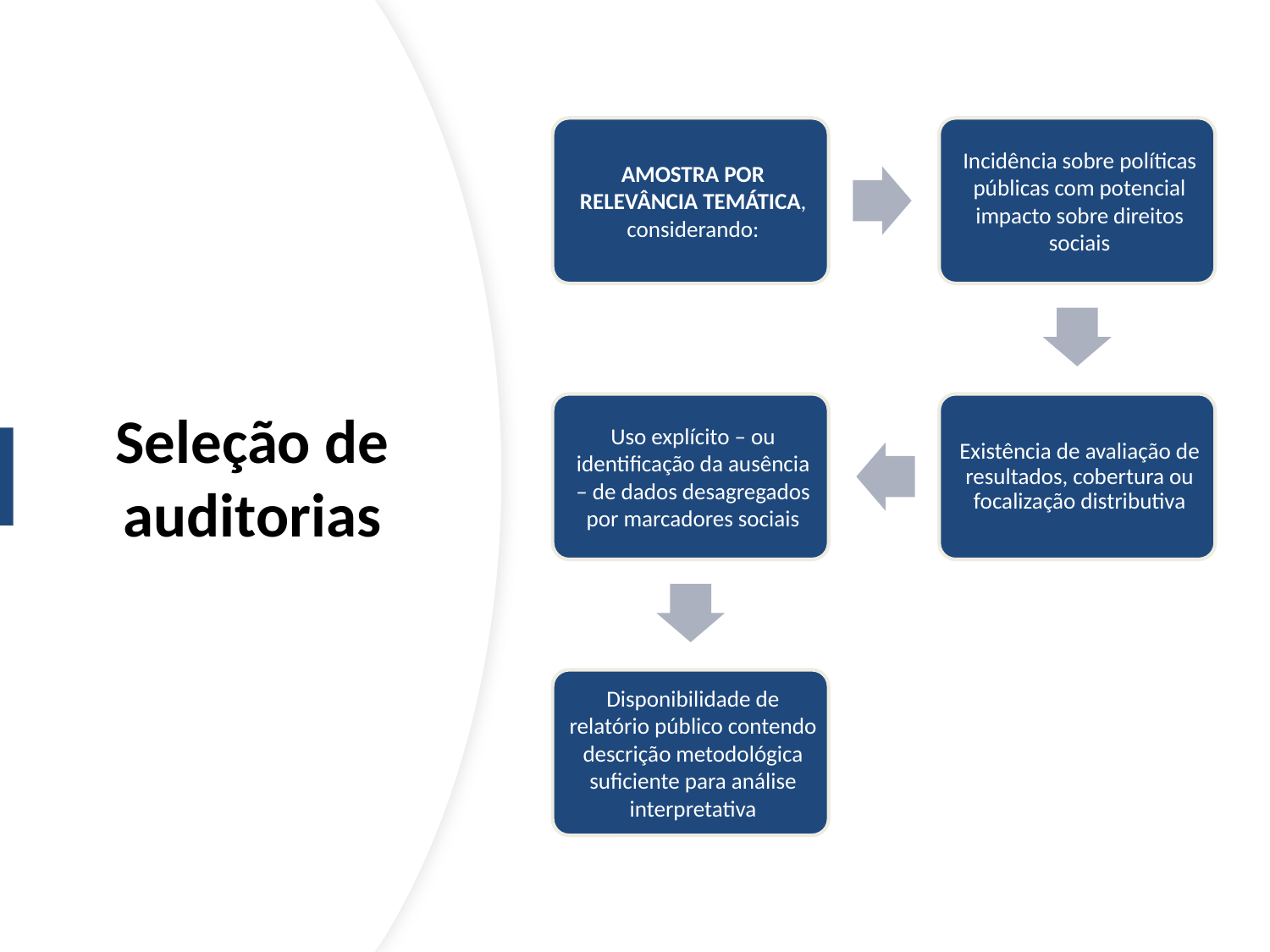

AMOSTRA POR RELEVÂNCIA TEMÁTICA, considerando:

Incidência sobre políticas públicas com potencial impacto sobre direitos sociais

Existência de avaliação de resultados, cobertura ou focalização distributiva

Uso explícito – ou identificação da ausência – de dados desagregados por marcadores sociais

Disponibilidade de relatório público contendo descrição metodológica suficiente para análise interpretativa
# Seleção de auditorias